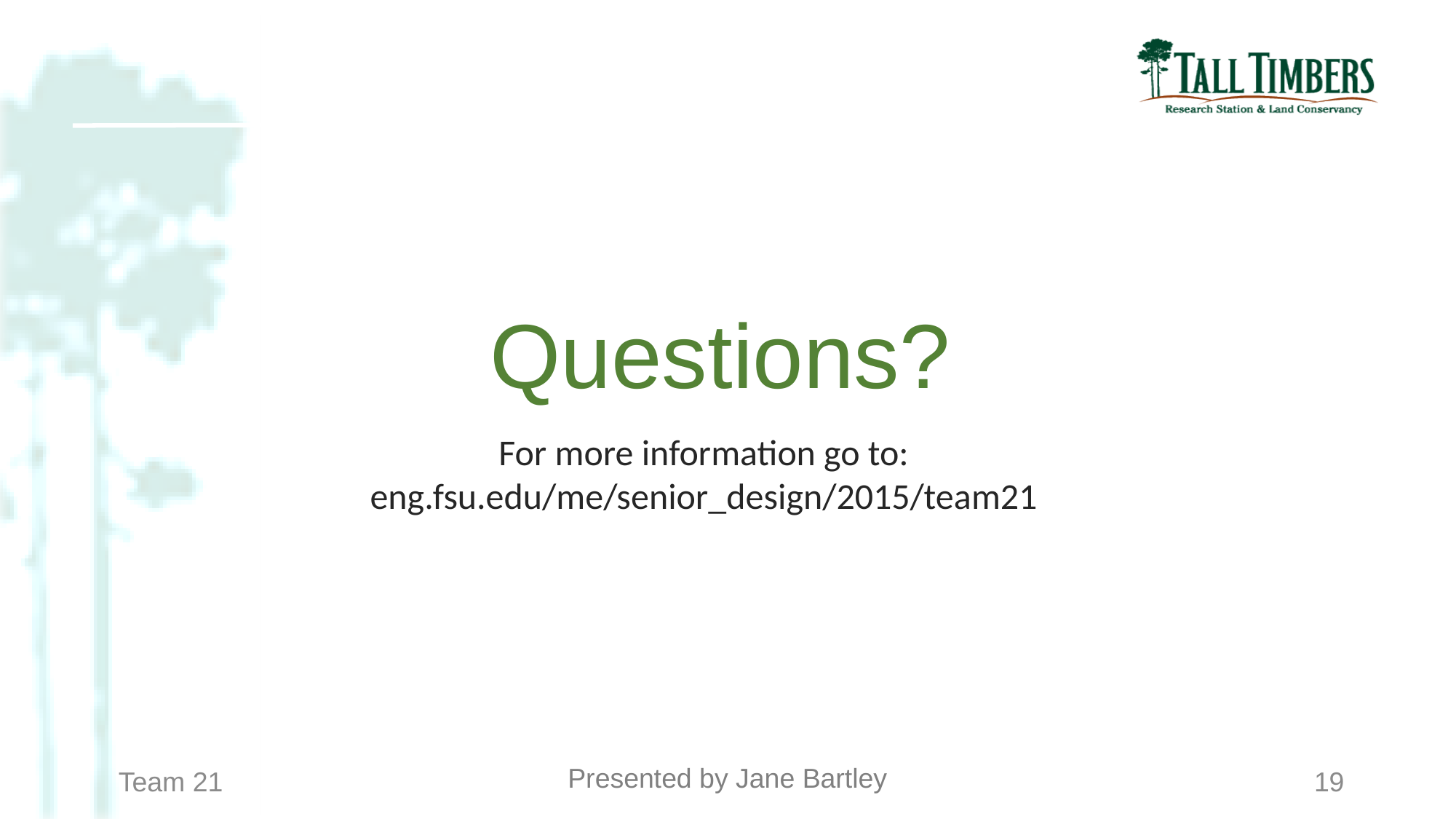

Questions?
For more information go to:
eng.fsu.edu/me/senior_design/2015/team21
Presented by Jane Bartley
19